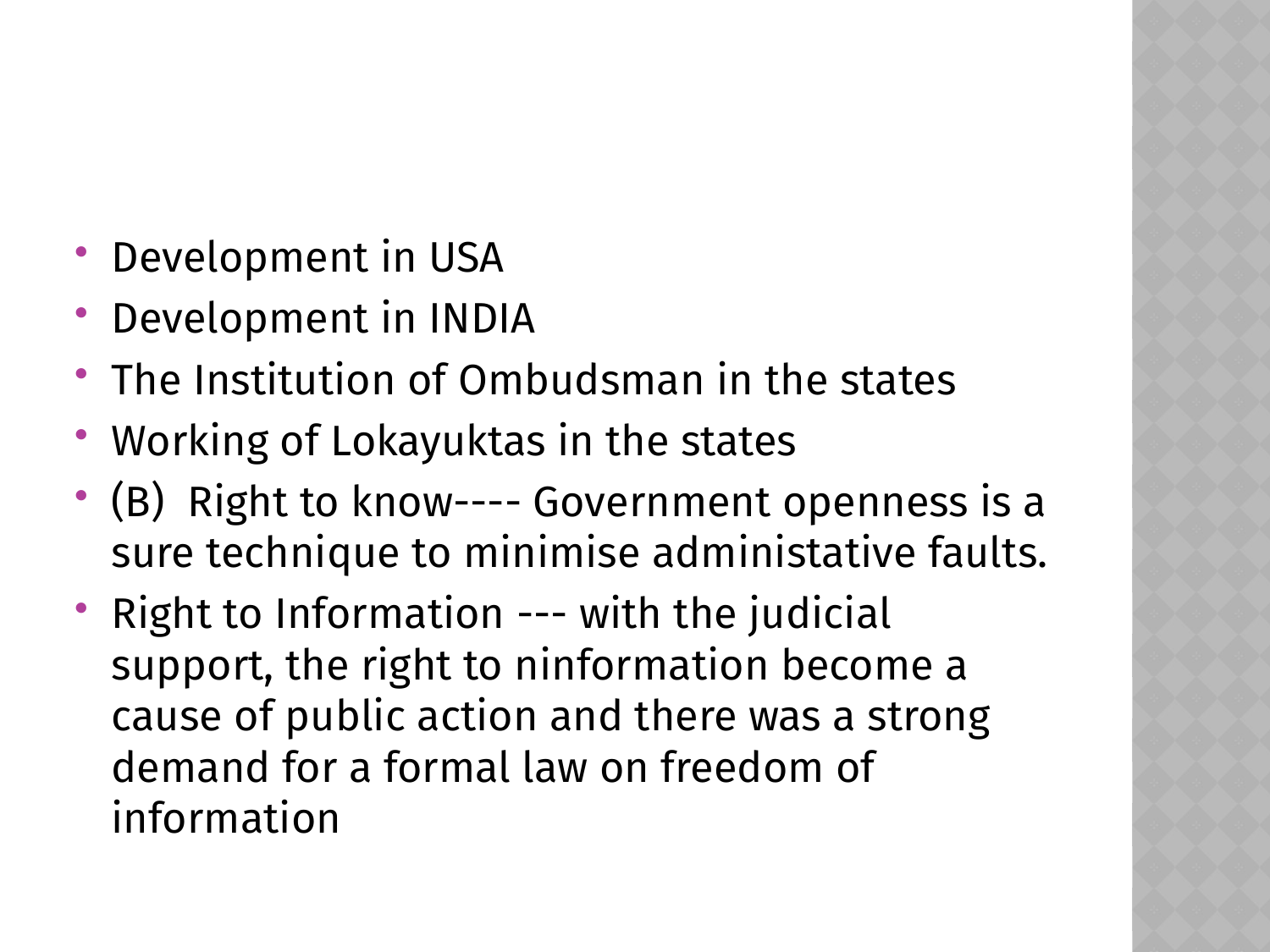

Development in USA
Development in INDIA
The Institution of Ombudsman in the states
Working of Lokayuktas in the states
(B)  Right to know---- Government openness is a sure technique to minimise administative faults.
Right to Information --- with the judicial support, the right to ninformation become a cause of public action and there was a strong demand for a formal law on freedom of information